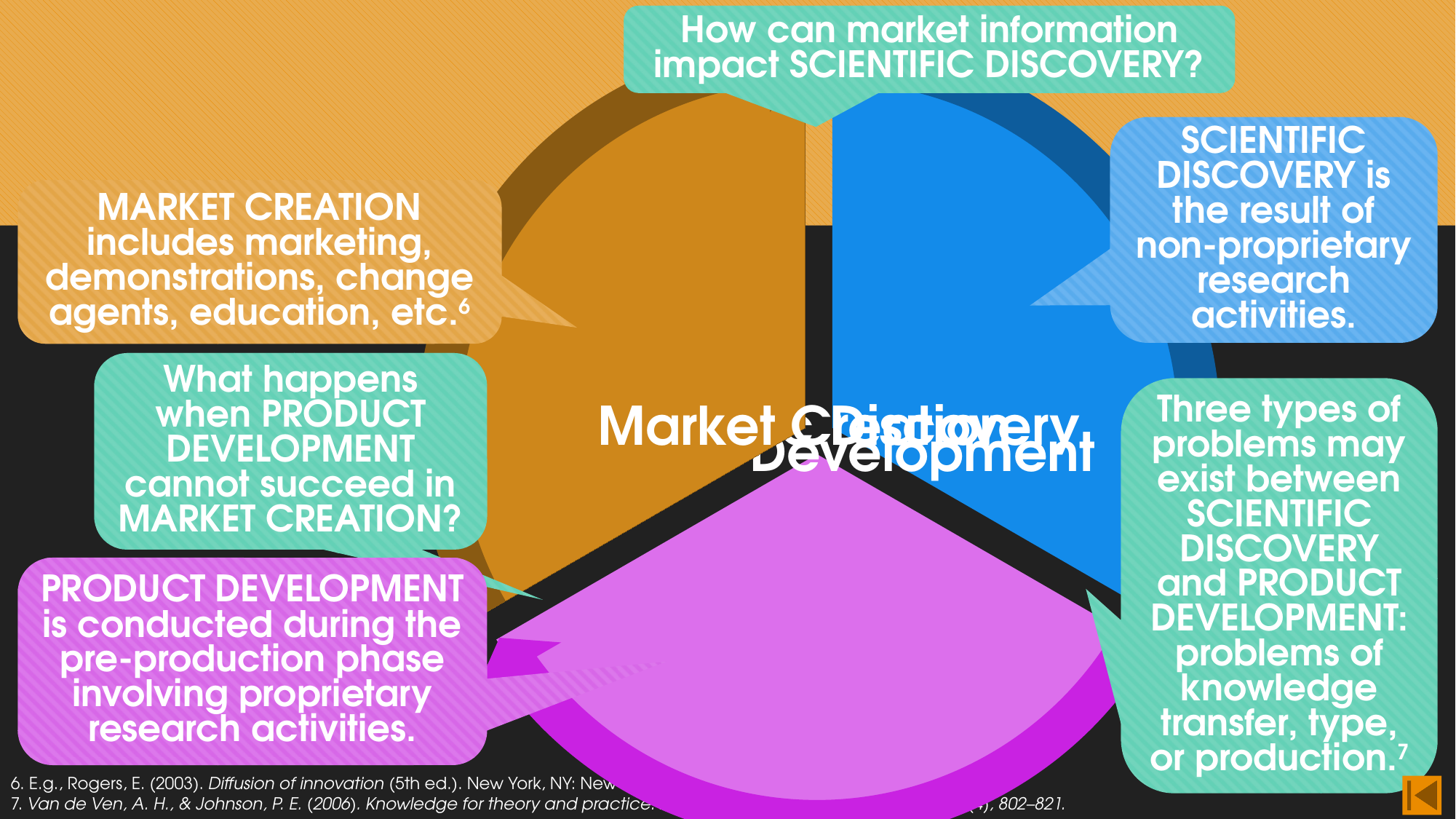

Scientific Discovery
Product Development
Market Creation
How can market information impact SCIENTIFIC DISCOVERY?
SCIENTIFIC DISCOVERY is the result of non-proprietary research activities.
MARKET CREATION includes marketing, demonstrations, change agents, education, etc.6
What happens when PRODUCT DEVELOPMENT cannot succeed in MARKET CREATION?
Three types of problems may exist between SCIENTIFIC DISCOVERY and PRODUCT DEVELOPMENT: problems of knowledge transfer, type, or production.7
PRODUCT DEVELOPMENT is conducted during the pre-production phase involving proprietary research activities.
6. E.g., Rogers, E. (2003). Diffusion of innovation (5th ed.). New York, NY: New York: Free Press.
7. Van de Ven, A. H., & Johnson, P. E. (2006). Knowledge for theory and practice. Academy of Management Review, 31(4), 802–821.